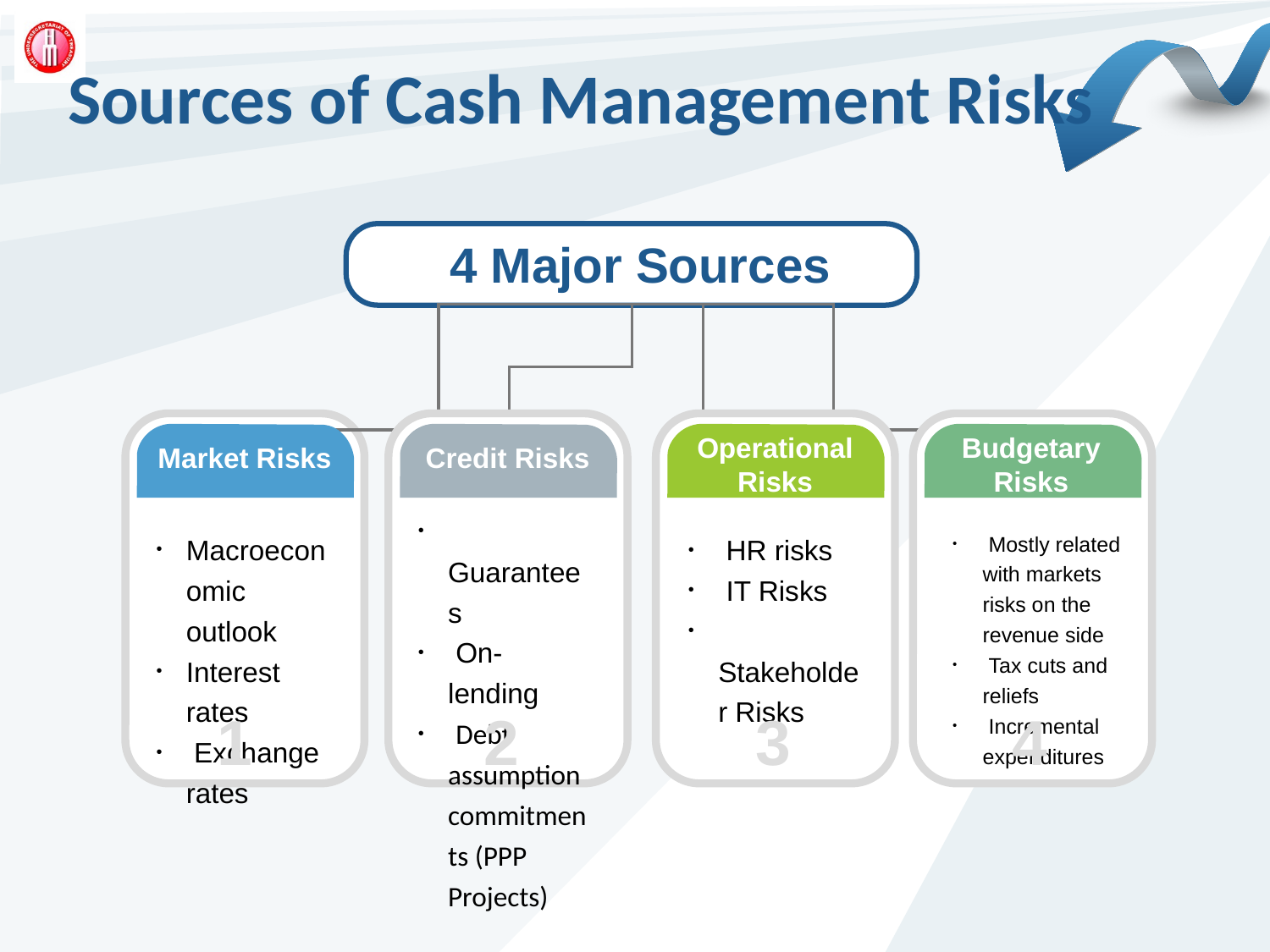

# Sources of Cash Management Risks

4 Major Sources

Operational Risks

Budgetary Risks
Market Risks
Credit Risks
 Guarantees
 On-lending
 Debt assumption commitments (PPP Projects)
Macroeconomic outlook
Interest rates
 Exchange rates

 HR risks
 IT Risks
 Stakeholder Risks
 Mostly related with markets risks on the revenue side
 Tax cuts and reliefs
 Incremental expenditures
1
2
3
4